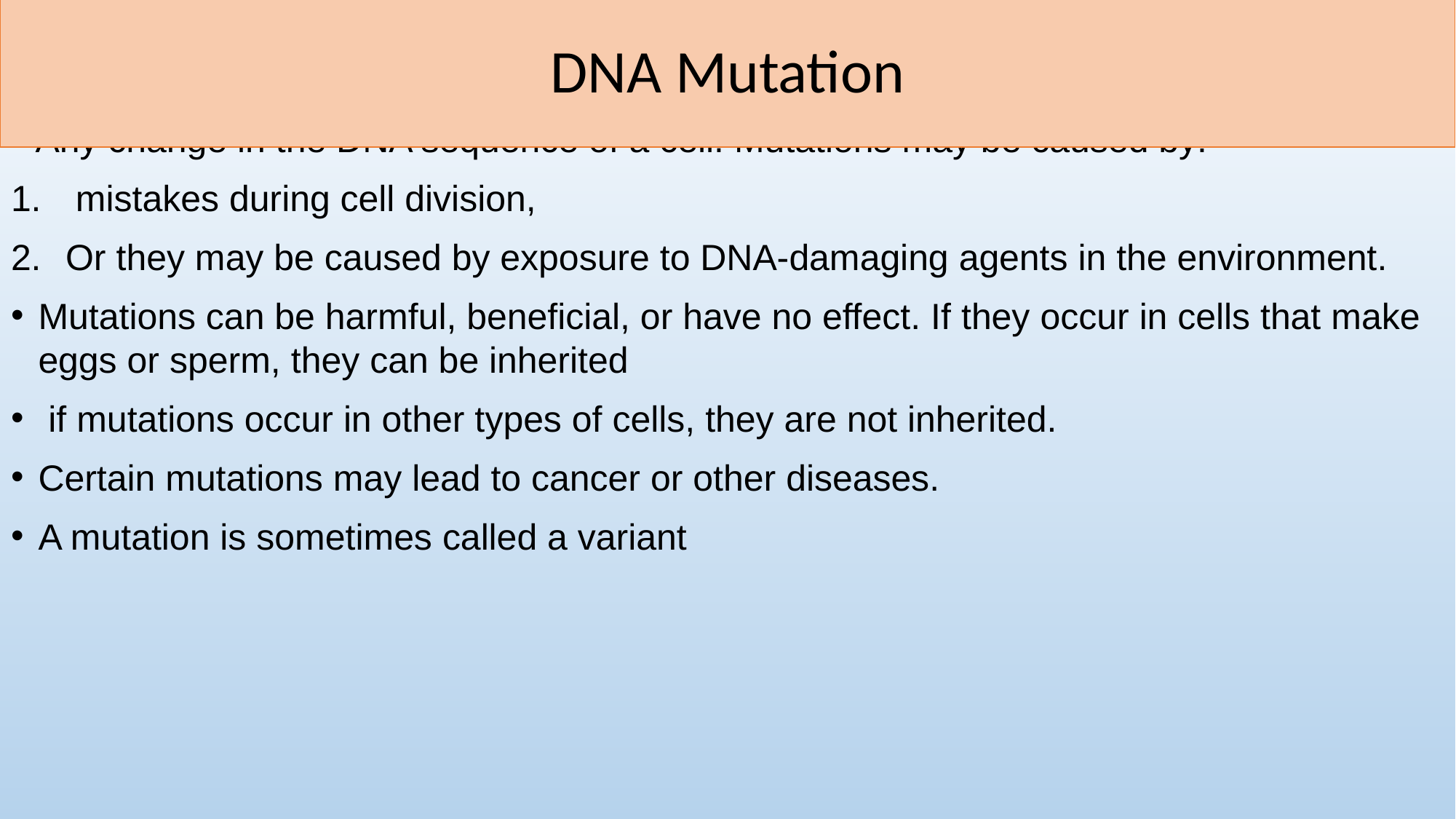

# DNA Mutation
* Any change in the DNA sequence of a cell. Mutations may be caused by:
 mistakes during cell division,
Or they may be caused by exposure to DNA-damaging agents in the environment.
Mutations can be harmful, beneficial, or have no effect. If they occur in cells that make eggs or sperm, they can be inherited
 if mutations occur in other types of cells, they are not inherited.
Certain mutations may lead to cancer or other diseases.
A mutation is sometimes called a variant